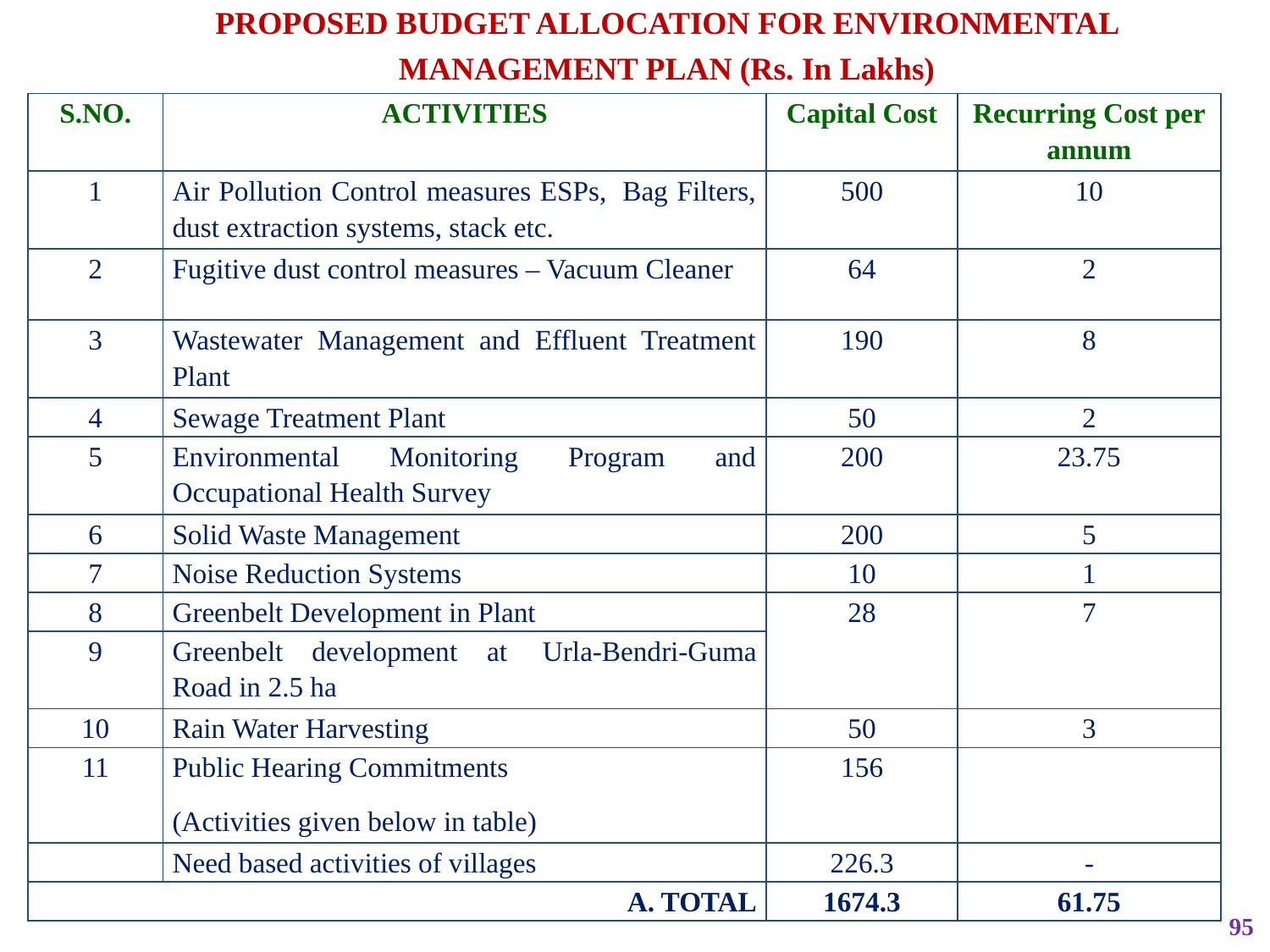

PROPOSED BUDGET ALLOCATION FOR ENVIRONMENTAL MANAGEMENT PLAN (Rs. In Lakhs)
| S.NO. | ACTIVITIES | Capital Cost | Recurring Cost per annum |
| --- | --- | --- | --- |
| 1 | Air Pollution Control measures ESPs,  Bag Filters, dust extraction systems, stack etc. | 500 | 10 |
| 2 | Fugitive dust control measures – Vacuum Cleaner | 64 | 2 |
| 3 | Wastewater Management and Effluent Treatment Plant | 190 | 8 |
| 4 | Sewage Treatment Plant | 50 | 2 |
| 5 | Environmental Monitoring Program and Occupational Health Survey | 200 | 23.75 |
| 6 | Solid Waste Management | 200 | 5 |
| 7 | Noise Reduction Systems | 10 | 1 |
| 8 | Greenbelt Development in Plant | 28 | 7 |
| 9 | Greenbelt development at  Urla-Bendri-Guma Road in 2.5 ha |  |  |
| 10 | Rain Water Harvesting | 50 | 3 |
| 11 | Public Hearing Commitments (Activities given below in table) | 156 |  |
|  | Need based activities of villages | 226.3 | - |
| A. TOTAL |  | 1674.3 | 61.75 |